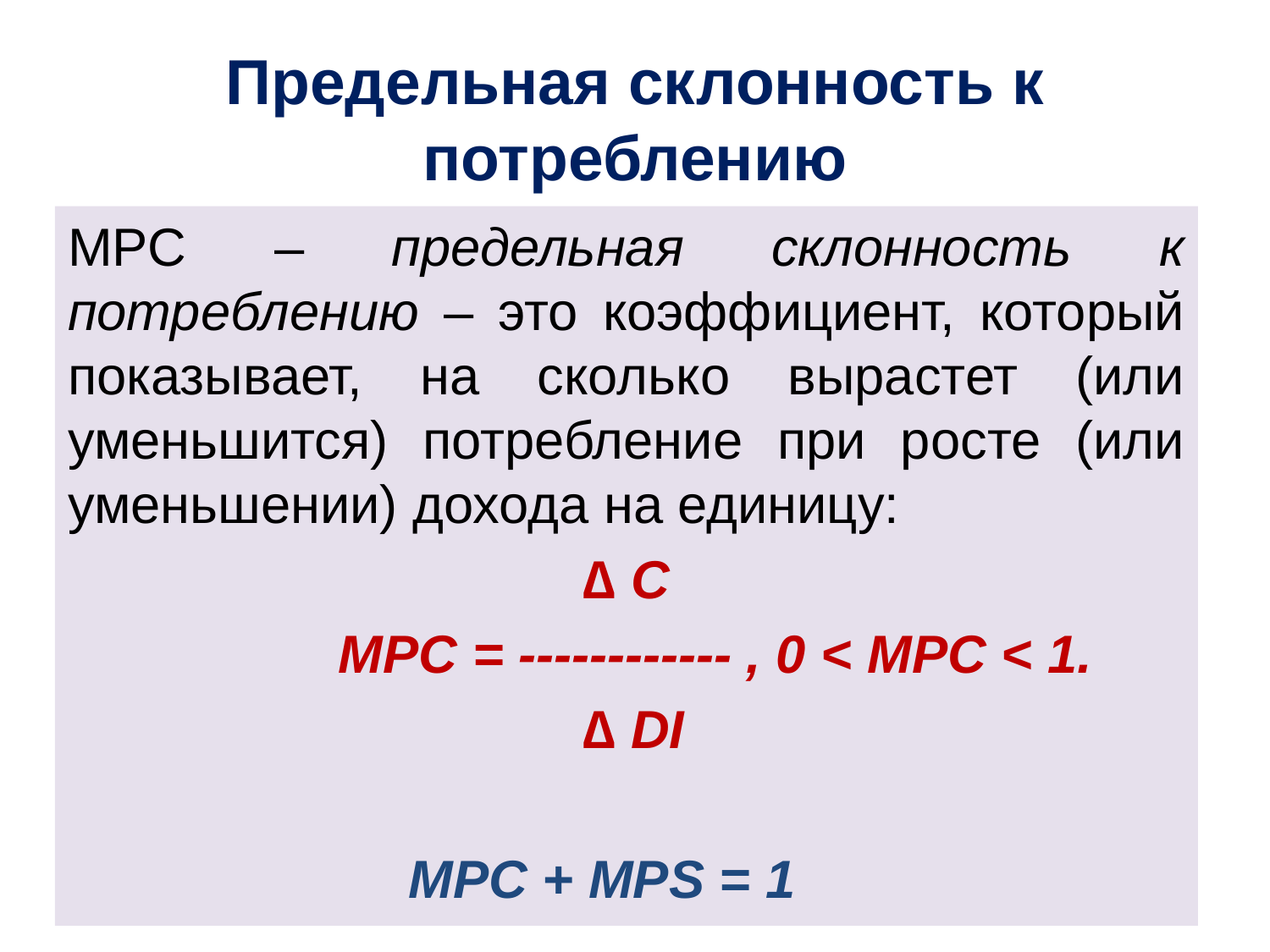

# Предельная склонность к потреблению
MPC – предельная склонность к потреблению – это коэффициент, который показывает, на сколько вырастет (или уменьшится) потребление при росте (или уменьшении) дохода на единицу:
∆ C
            MPC = ------------ , 0 < MPC < 1.
 ∆ DI

                       MPC + MPS = 1